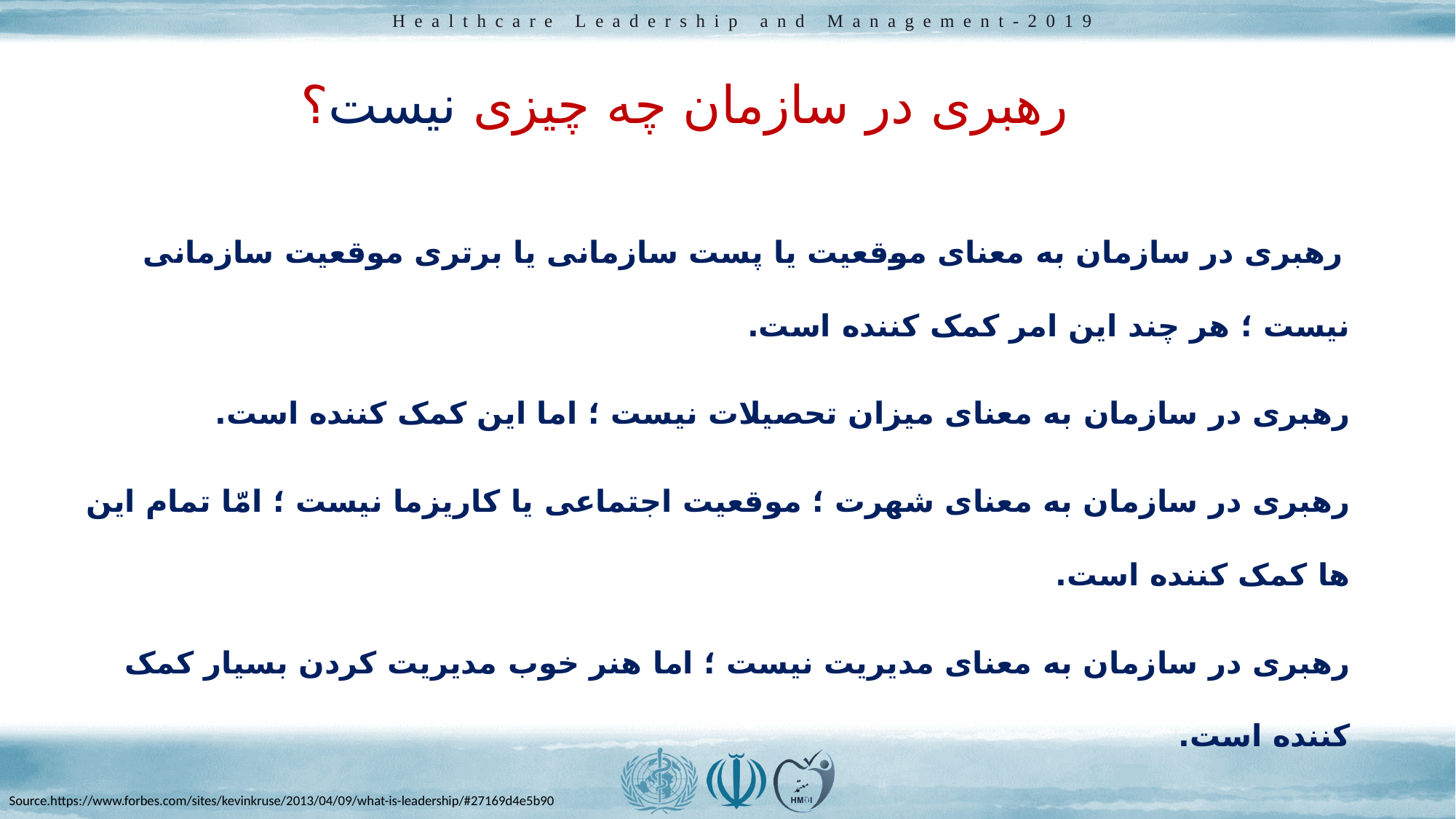

# رهبری در سازمان چه چیزی نیست؟
 رهبری در سازمان به معنای موقعیت یا پست سازمانی یا برتری موقعیت سازمانی نیست ؛ هر چند این امر کمک کننده است.
رهبری در سازمان به معنای میزان تحصیلات نیست ؛ اما این کمک کننده است.
رهبری در سازمان به معنای شهرت ؛ موقعیت اجتماعی یا کاریزما نیست ؛ امّا تمام این ها کمک کننده است.
رهبری در سازمان به معنای مدیریت نیست ؛ اما هنر خوب مدیریت کردن بسیار کمک کننده است.
Source.https://www.forbes.com/sites/kevinkruse/2013/04/09/what-is-leadership/#27169d4e5b90